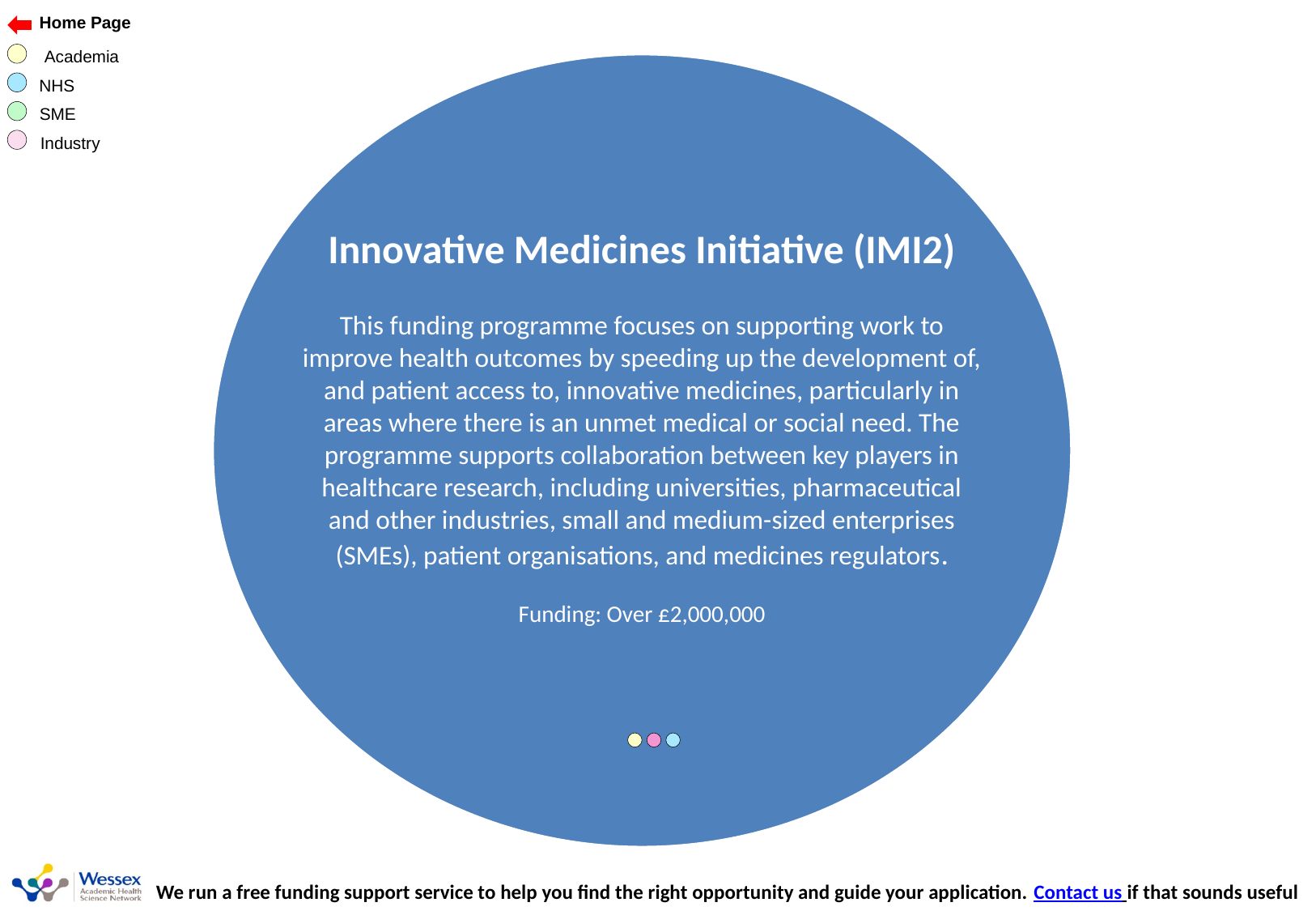

Innovative Medicines Initiative (IMI2)

This funding programme focuses on supporting work to improve health outcomes by speeding up the development of, and patient access to, innovative medicines, particularly in areas where there is an unmet medical or social need. The programme supports collaboration between key players in healthcare research, including universities, pharmaceutical and other industries, small and medium-sized enterprises (SMEs), patient organisations, and medicines regulators.

Funding: Over £2,000,000